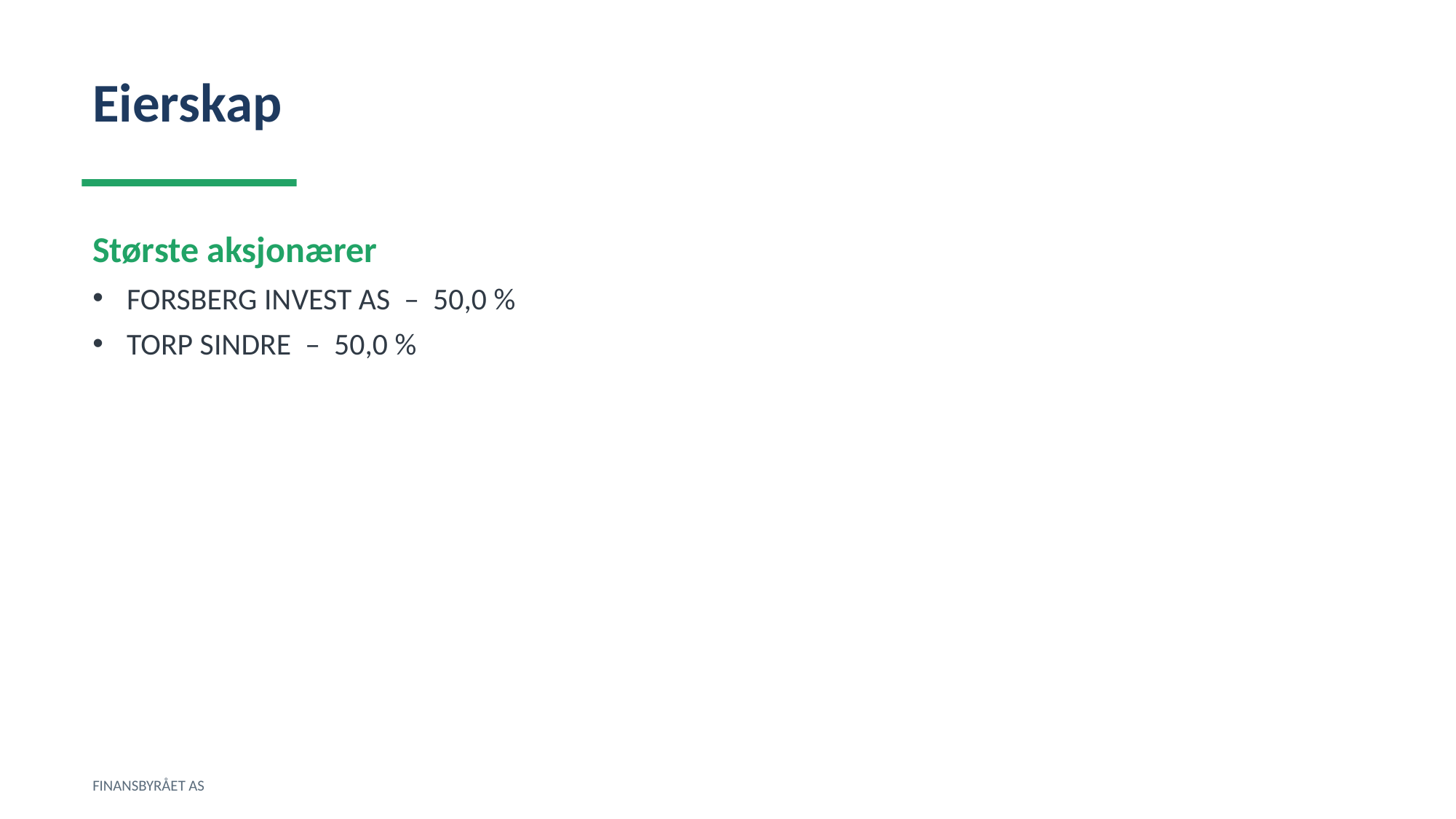

Eierskap

Største aksjonærer
FORSBERG INVEST AS  –  50,0 %
TORP SINDRE  –  50,0 %
FINANSBYRÅET AS